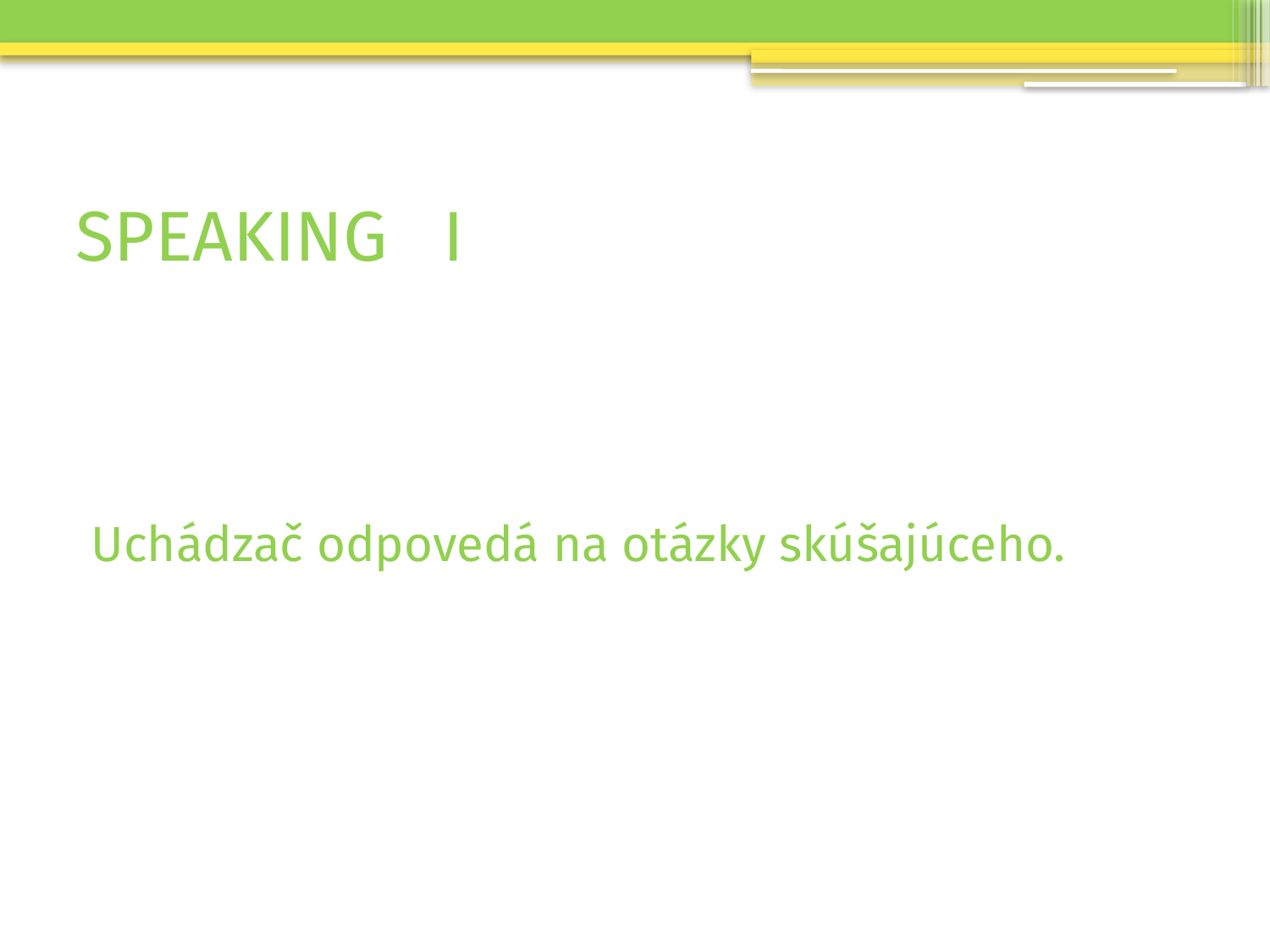

# SPEAKING   I

Uchádzač odpovedá na otázky skúšajúceho.